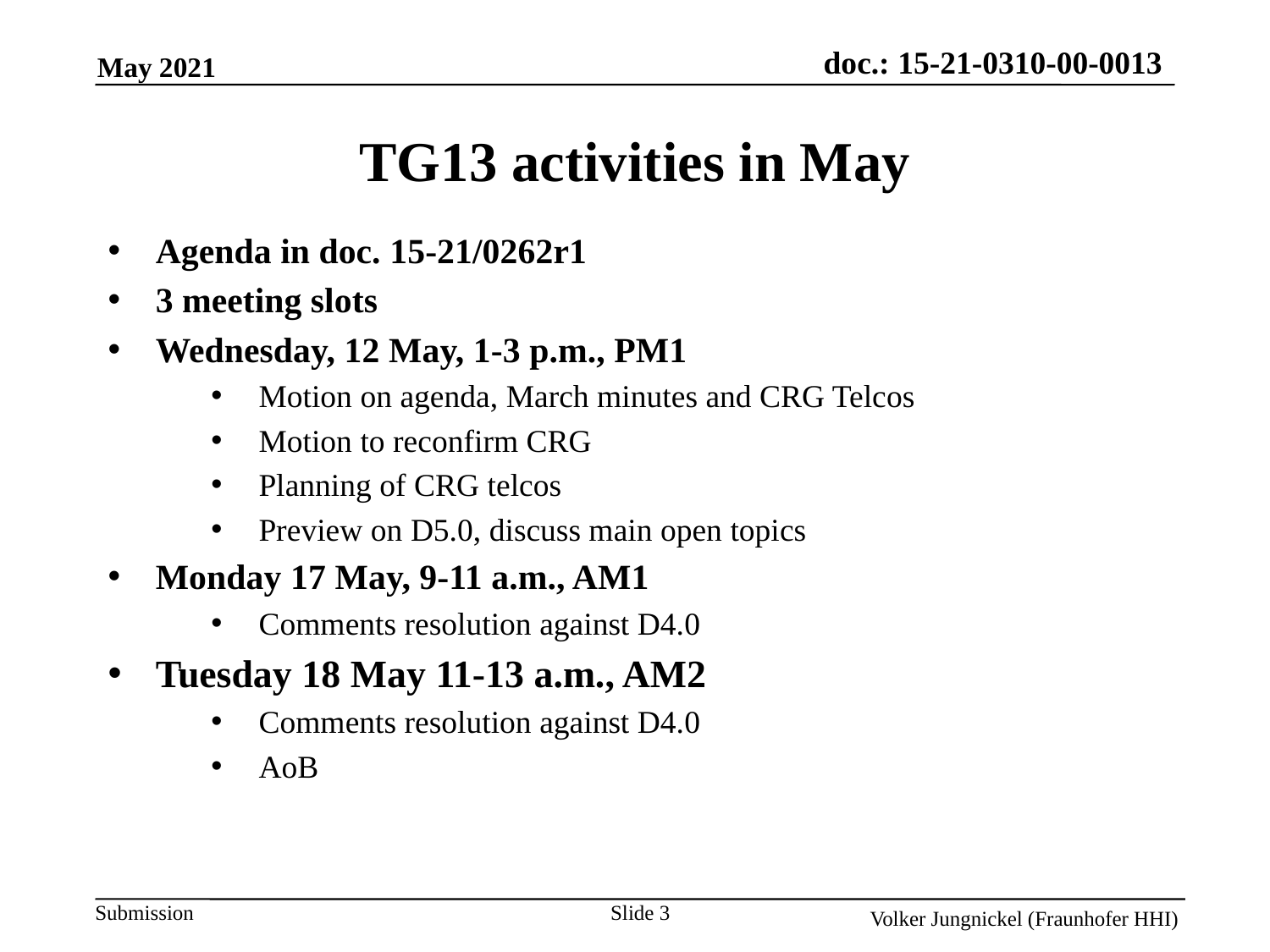

TG13 activities in May
Agenda in doc. 15-21/0262r1
3 meeting slots
Wednesday, 12 May, 1-3 p.m., PM1
Motion on agenda, March minutes and CRG Telcos
Motion to reconfirm CRG
Planning of CRG telcos
Preview on D5.0, discuss main open topics
Monday 17 May, 9-11 a.m., AM1
Comments resolution against D4.0
Tuesday 18 May 11-13 a.m., AM2
Comments resolution against D4.0
AoB

Slide 3
Volker Jungnickel (Fraunhofer HHI)